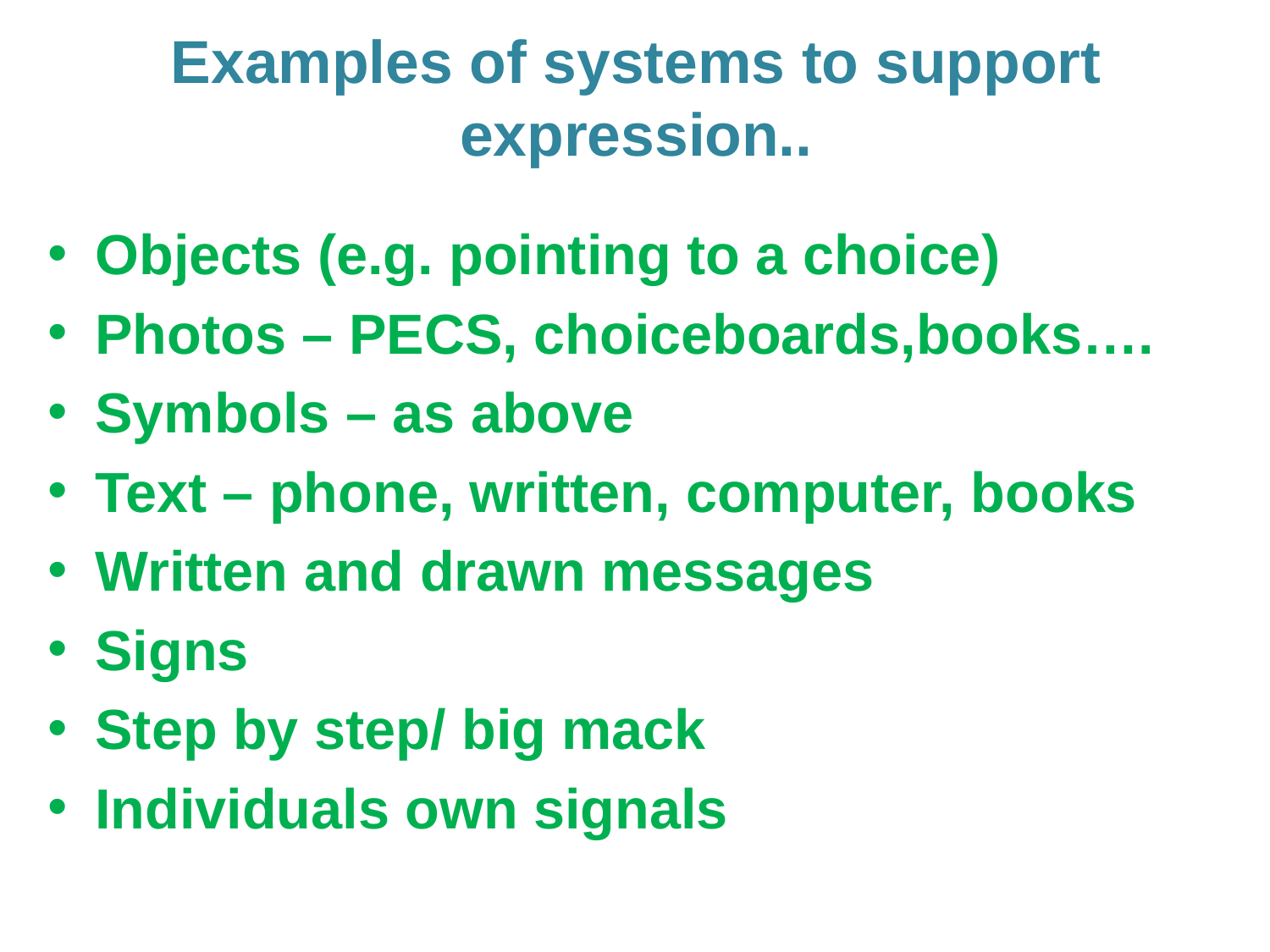

# Examples of systems to support expression..
Objects (e.g. pointing to a choice)
Photos – PECS, choiceboards,books….
Symbols – as above
Text – phone, written, computer, books
Written and drawn messages
Signs
Step by step/ big mack
Individuals own signals